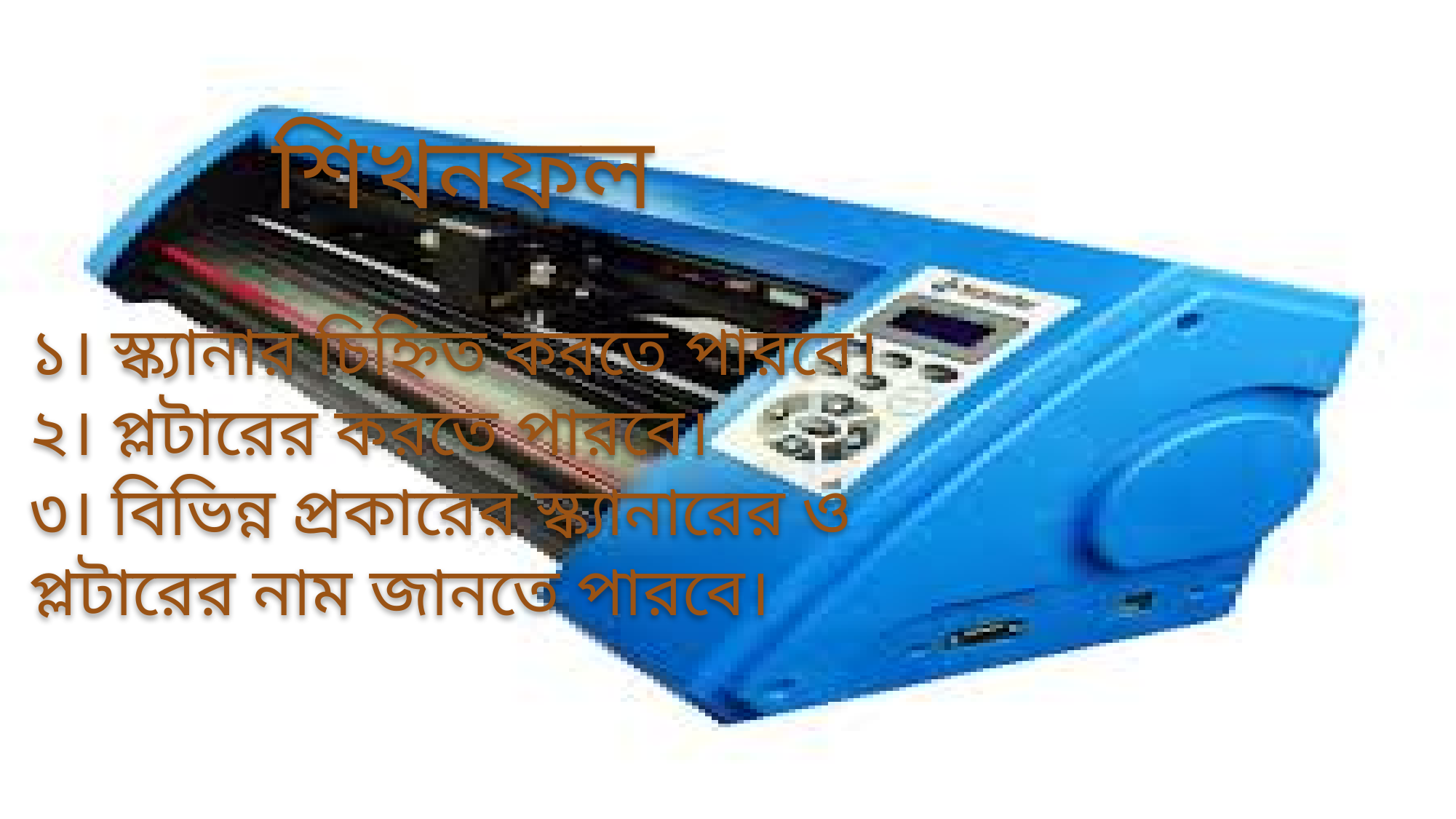

শিখনফল

১। স্ক্যানার চিহ্নিত করতে পারবে।
২। প্লটারের করতে পারবে।
৩। বিভিন্ন প্রকারের স্ক্যানারের ও প্লটারের নাম জানতে পারবে।